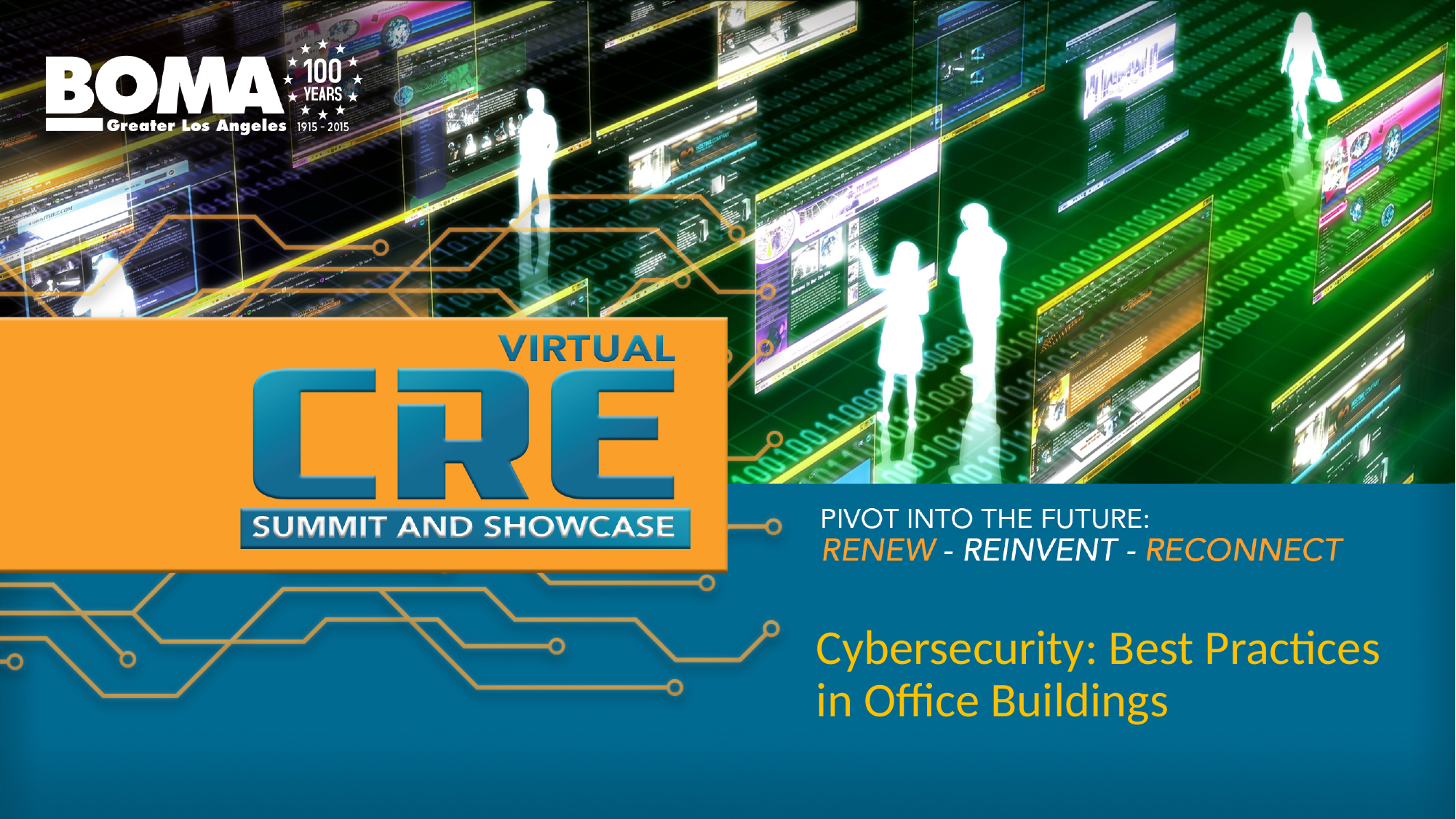

# Cybersecurity: Best Practices in Office Buildings